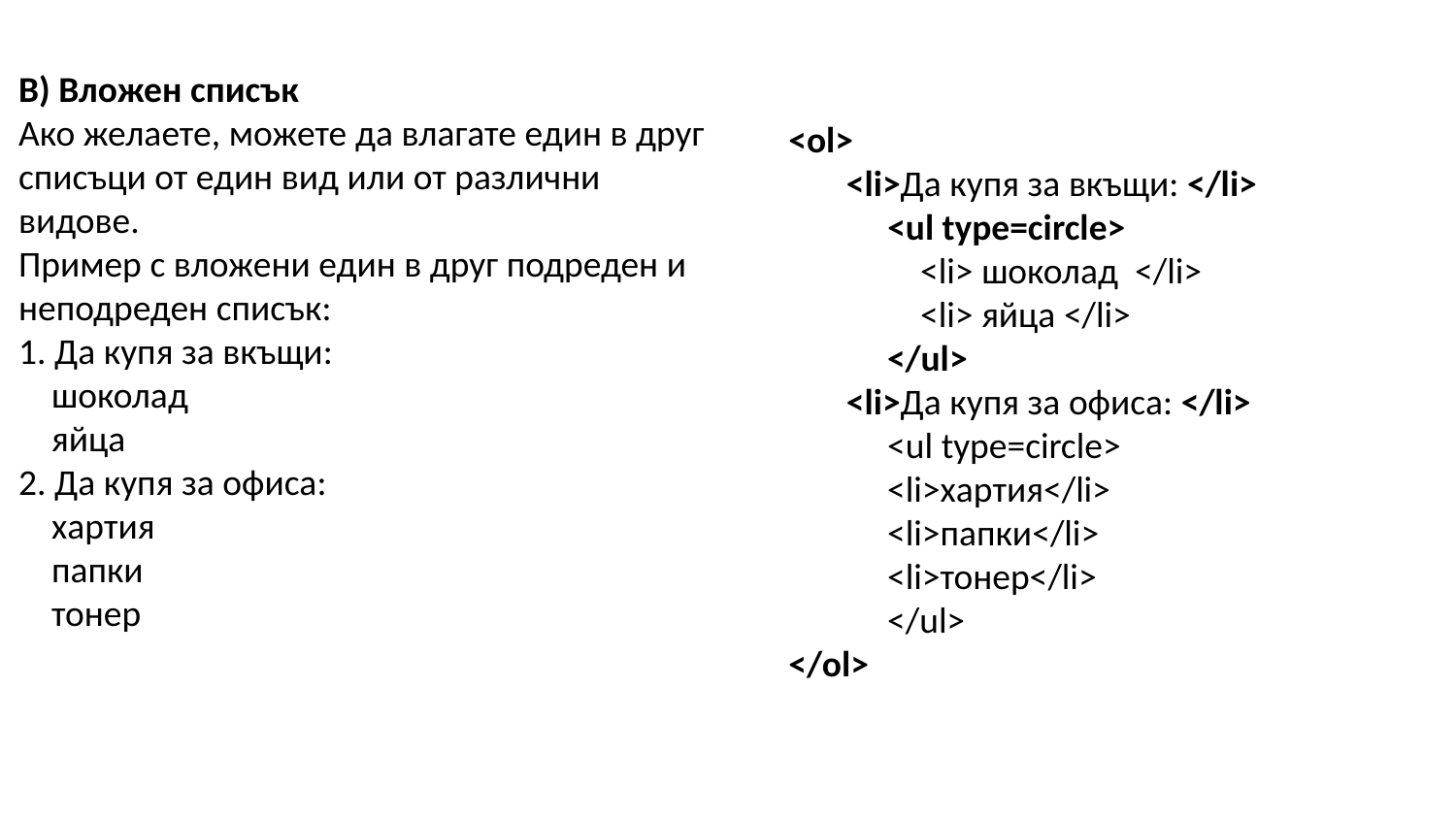

В) Вложен списък
Ако желаете, можете да влагате един в друг списъци от един вид или от различни видове.
Пример с вложени един в друг подреден и неподреден списък:
1. Да купя за вкъщи:
    шоколад
    яйца
2. Да купя за офиса:
    хартия
    папки
    тонер
<ol>
       <li>Да купя за вкъщи: </li>
            <ul type=circle>
                <li> шоколад  </li>
                <li> яйца </li>
            </ul>
       <li>Да купя за офиса: </li> 
            <ul type=circle>
            <li>хартия</li>
            <li>папки</li>
            <li>тонер</li>
            </ul>
</ol>​